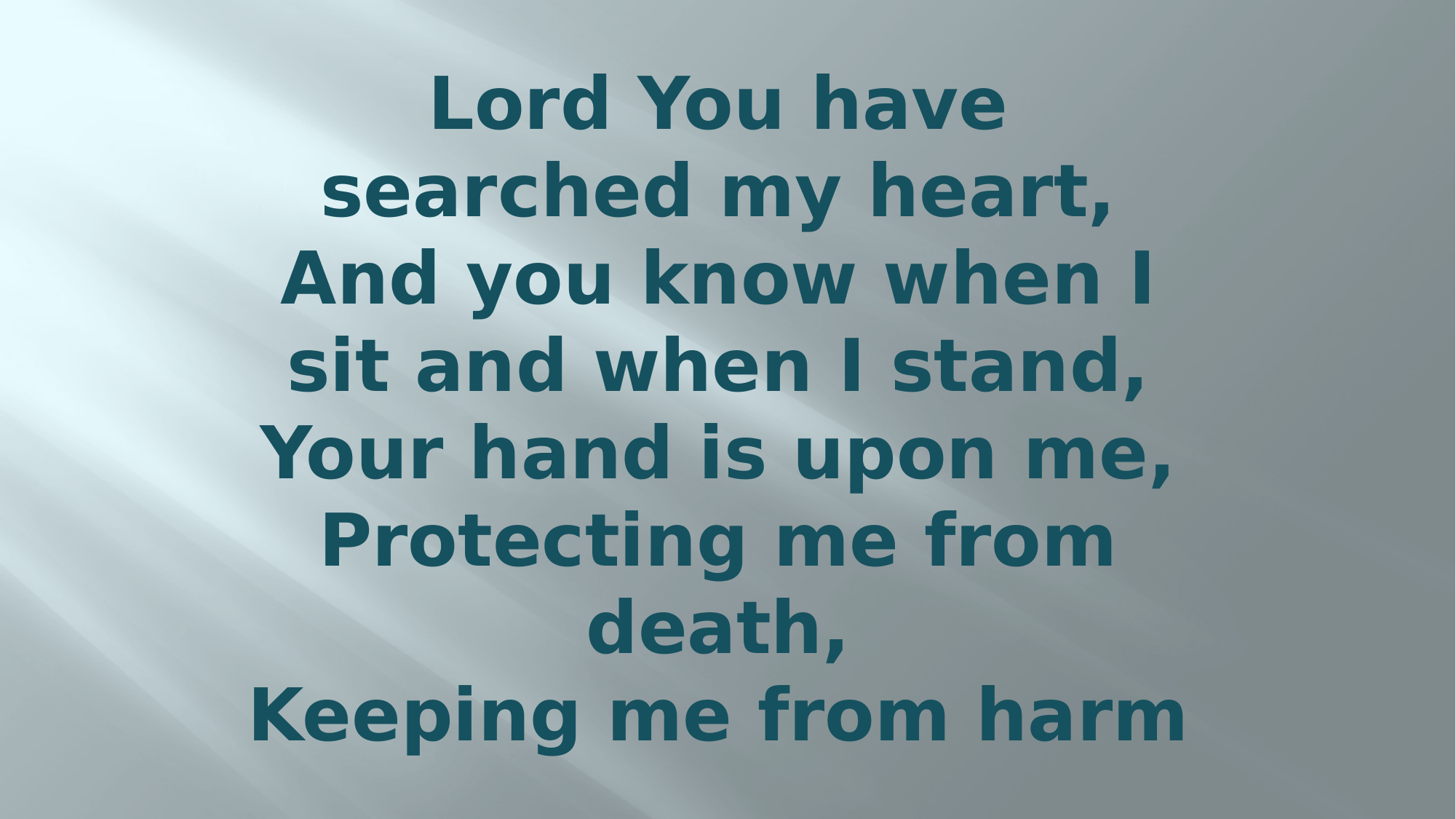

# Lord You have searched my heart, And you know when I sit and when I stand, Your hand is upon me, Protecting me from death, Keeping me from harm